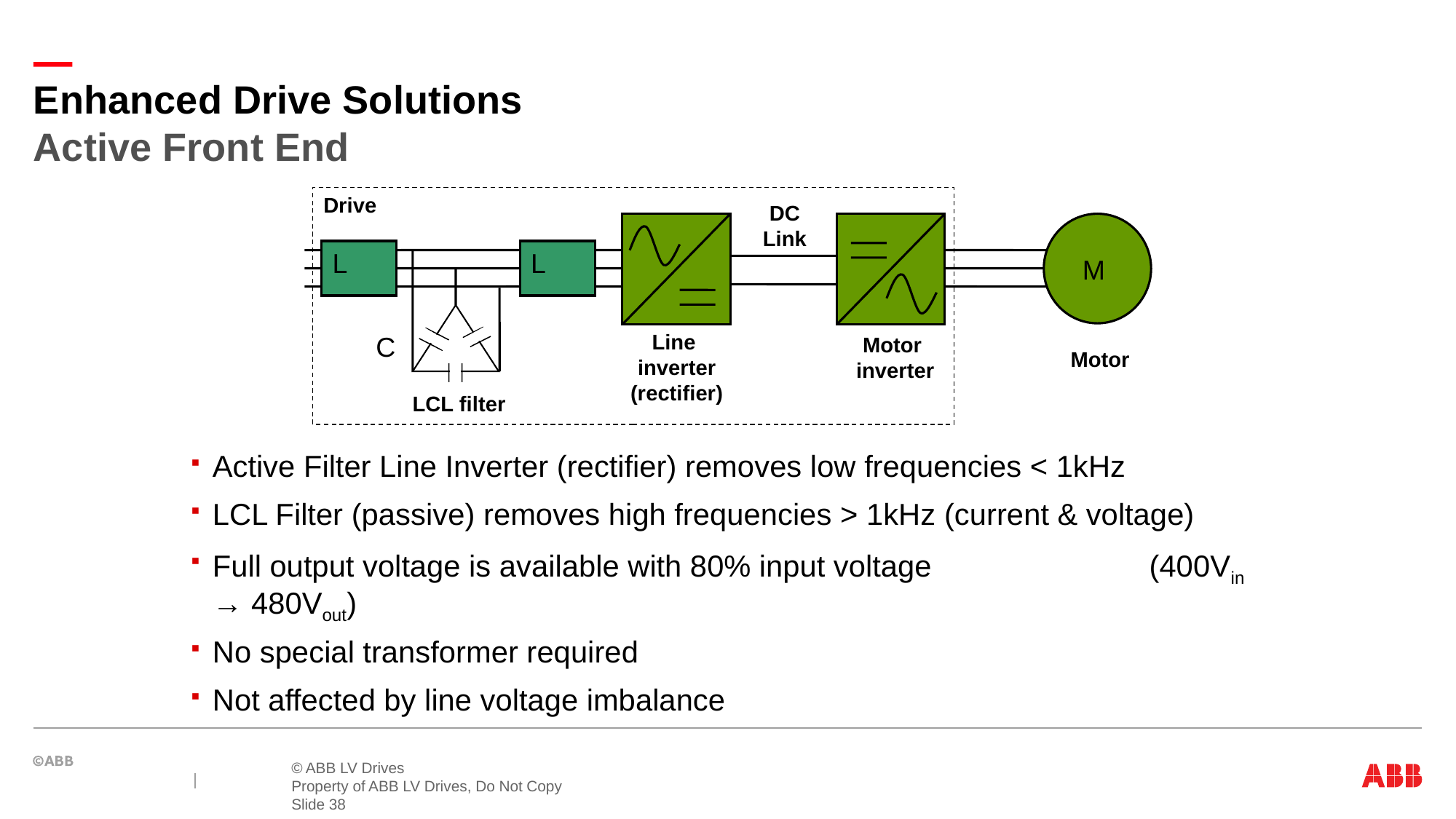

# Enhanced Drive Solutions Active Front End
Drive

DC
Link

L
L
M

Line
inverter
(rectifier)
C
Motor
inverter

Motor

LCL filter
Active Filter Line Inverter (rectifier) removes low frequencies < 1kHz
LCL Filter (passive) removes high frequencies > 1kHz (current & voltage)
Full output voltage is available with 80% input voltage                          (400Vin → 480Vout)
No special transformer required
Not affected by line voltage imbalance

© ABB LV Drives
Property of ABB LV Drives, Do Not Copy
Slide 38